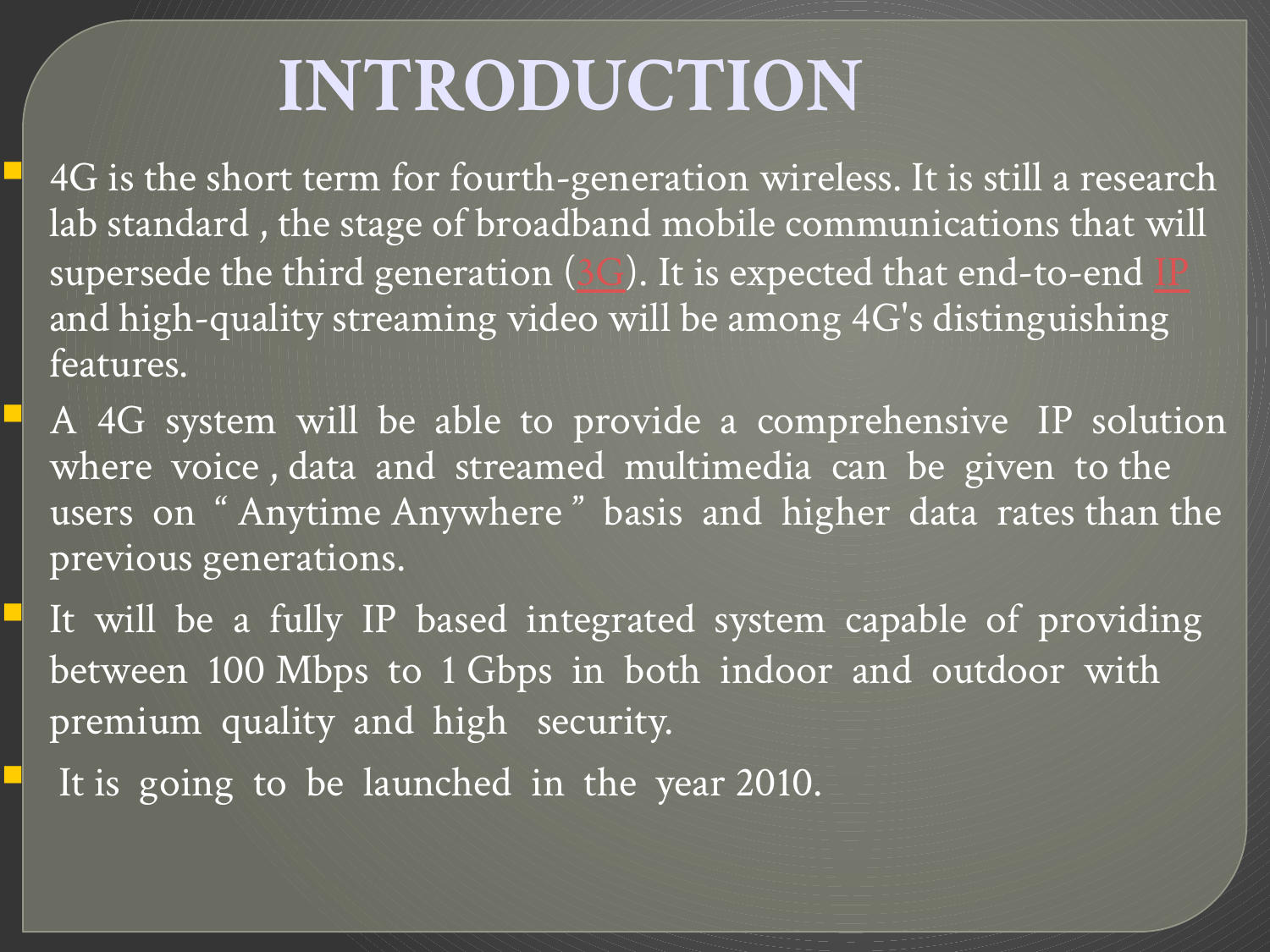

INTRODUCTION
4G is the short term for fourth-generation wireless. It is still a research lab standard , the stage of broadband mobile communications that will supersede the third generation (3G). It is expected that end-to-end IP and high-quality streaming video will be among 4G's distinguishing features.
A  4G  system  will  be  able  to  provide  a  comprehensive   IP  solution  where  voice , data  and  streamed  multimedia  can  be  given  to the users  on  “ Anytime Anywhere ”  basis  and  higher  data  rates than the previous generations.
It  will  be  a  fully  IP  based  integrated  system  capable  of  providing  between  100 Mbps  to  1 Gbps  in  both  indoor  and  outdoor  with  premium  quality  and  high   security.
 It is  going  to  be  launched  in  the  year 2010.